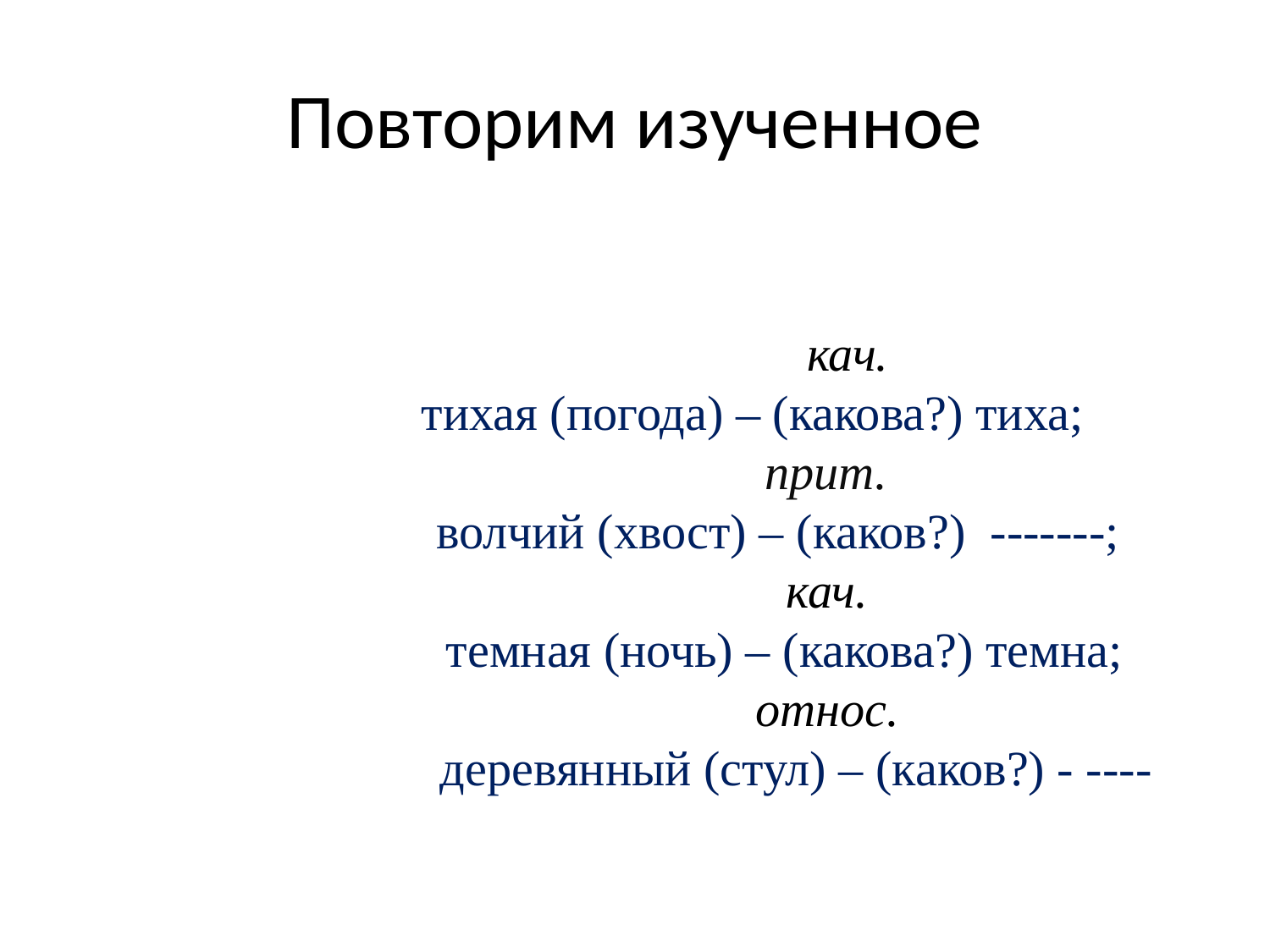

# Повторим изученное
                  кач.
 тихая (погода) – (какова?) тиха;
               прит.
волчий (хвост) – (каков?)  -------;
        кач.
 темная (ночь) – (какова?) темна;
        относ.
   деревянный (стул) – (каков?) - ----